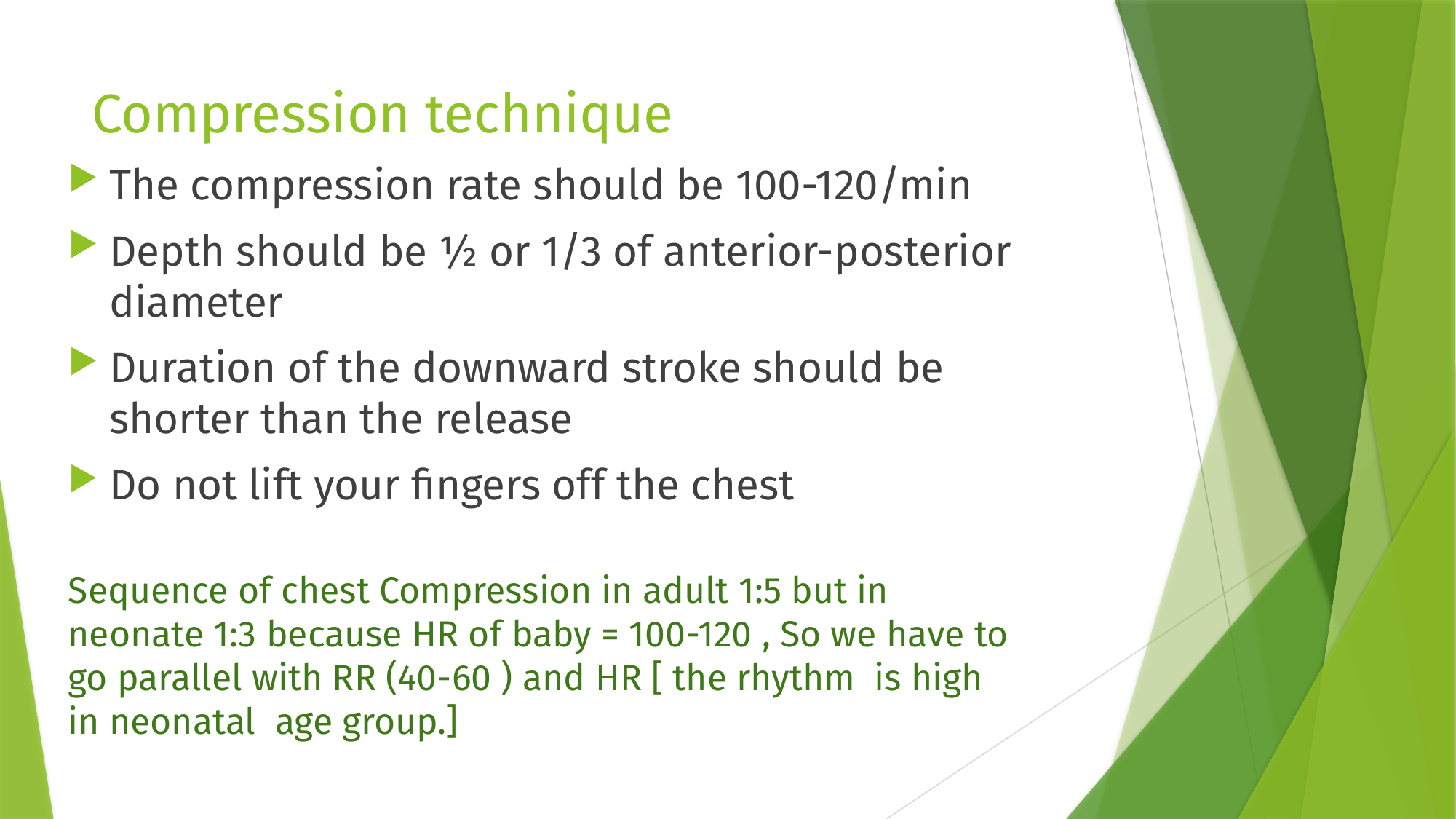

# Compression technique
The compression rate should be 100-120/min
Depth should be ½ or 1/3 of anterior-posterior diameter
Duration of the downward stroke should be shorter than the release
Do not lift your fingers off the chest

Sequence of chest Compression in adult 1:5 but in neonate 1:3 because HR of baby = 100-120 , So we have to go parallel with RR (40-60 ) and HR [ the rhythm  is high in neonatal  age group.]